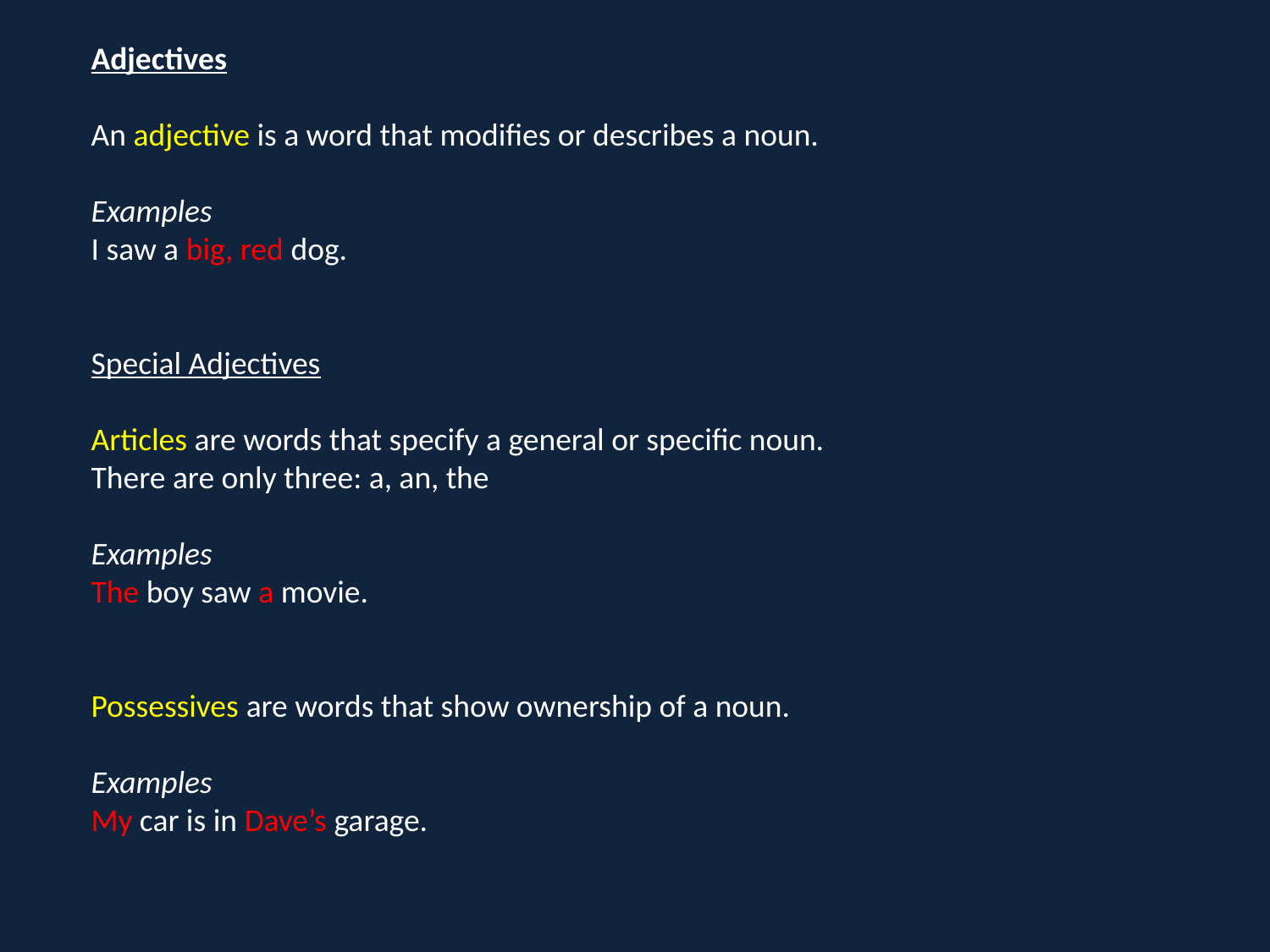

Adjectives

An adjective is a word that modifies or describes a noun.

Examples
I saw a big, red dog.

Special Adjectives

Articles are words that specify a general or specific noun.
There are only three: a, an, the

Examples
The boy saw a movie.

Possessives are words that show ownership of a noun.

Examples
My car is in Dave’s garage.